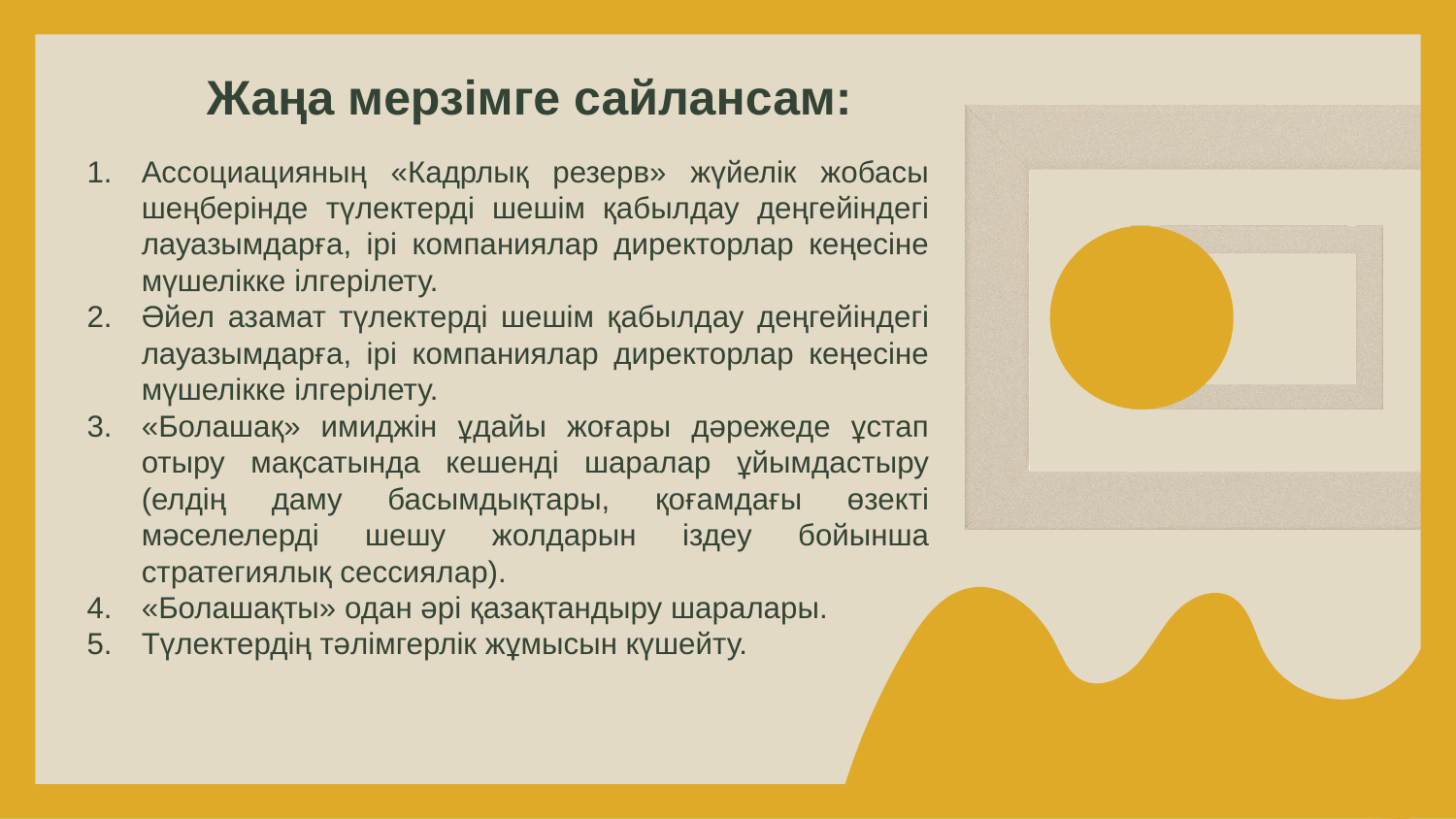

# Жаңа мерзімге сайлансам:
Ассоциацияның «Кадрлық резерв» жүйелік жобасы шеңберінде түлектерді шешім қабылдау деңгейіндегі лауазымдарға, ірі компаниялар директорлар кеңесіне мүшелікке ілгерілету.
Әйел азамат түлектерді шешім қабылдау деңгейіндегі лауазымдарға, ірі компаниялар директорлар кеңесіне мүшелікке ілгерілету.
«Болашақ» имиджін ұдайы жоғары дәрежеде ұстап отыру мақсатында кешенді шаралар ұйымдастыру (елдің даму басымдықтары, қоғамдағы өзекті мәселелерді шешу жолдарын іздеу бойынша стратегиялық сессиялар).
«Болашақты» одан әрі қазақтандыру шаралары.
Түлектердің тәлімгерлік жұмысын күшейту.